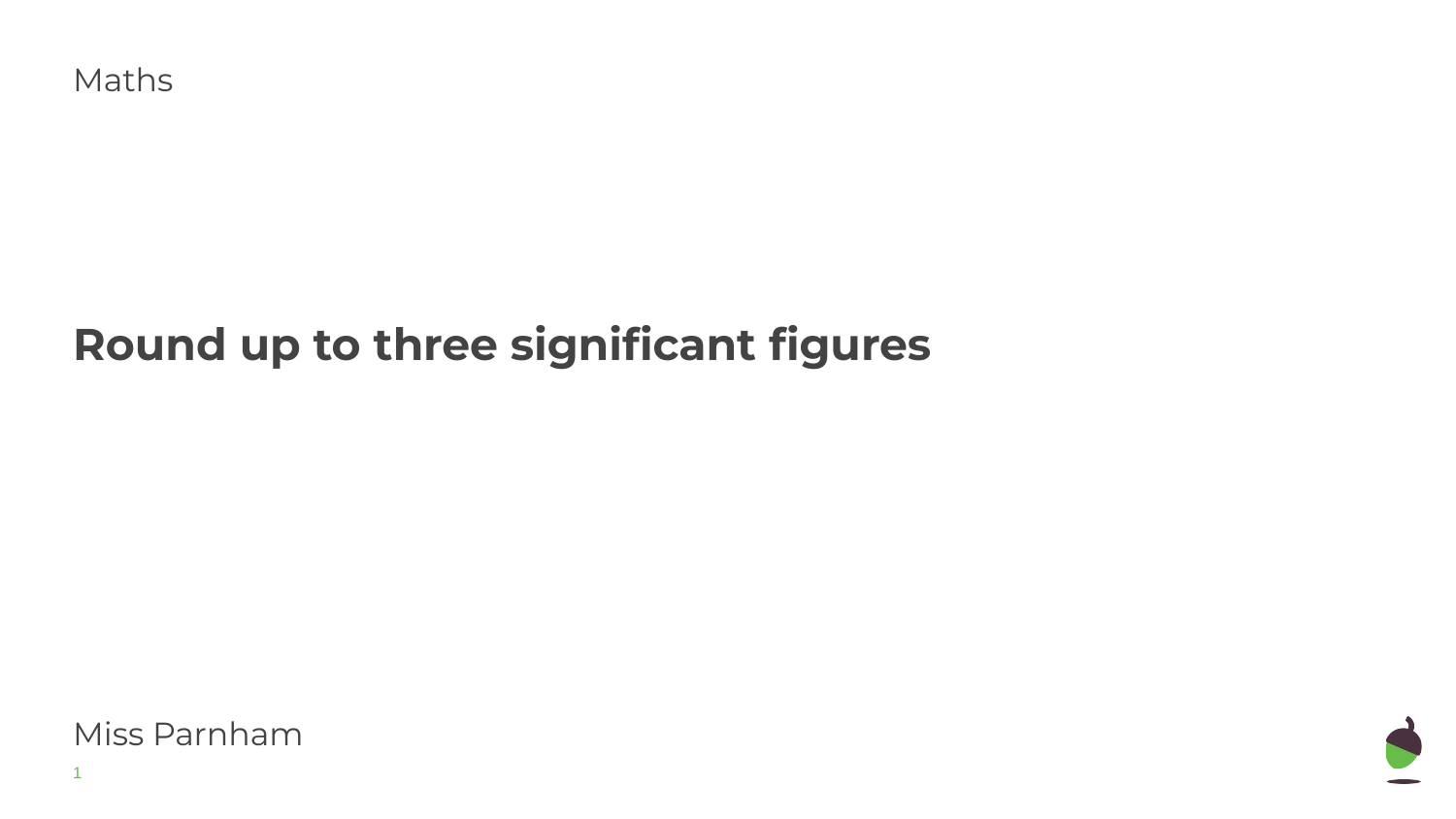

Maths
# Round up to three significant figures
Miss Parnham
1